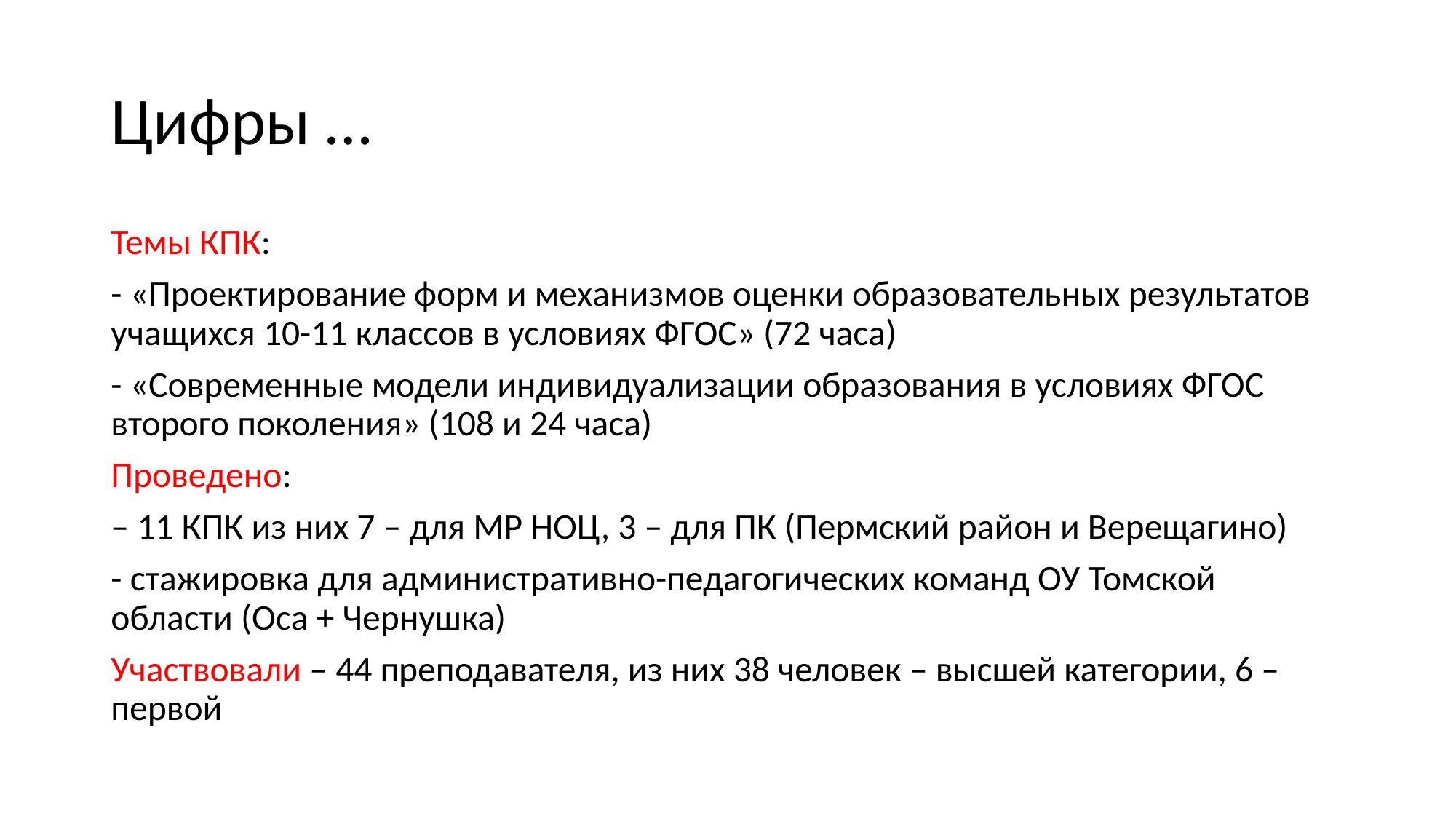

# Цифры …
Темы КПК:
- «Проектирование форм и механизмов оценки образовательных результатов учащихся 10-11 классов в условиях ФГОС» (72 часа)
- «Современные модели индивидуализации образования в условиях ФГОС второго поколения» (108 и 24 часа)
Проведено:
– 11 КПК из них 7 – для МР НОЦ, 3 – для ПК (Пермский район и Верещагино)
- стажировка для административно-педагогических команд ОУ Томской области (Оса + Чернушка)
Участвовали – 44 преподавателя, из них 38 человек – высшей категории, 6 – первой